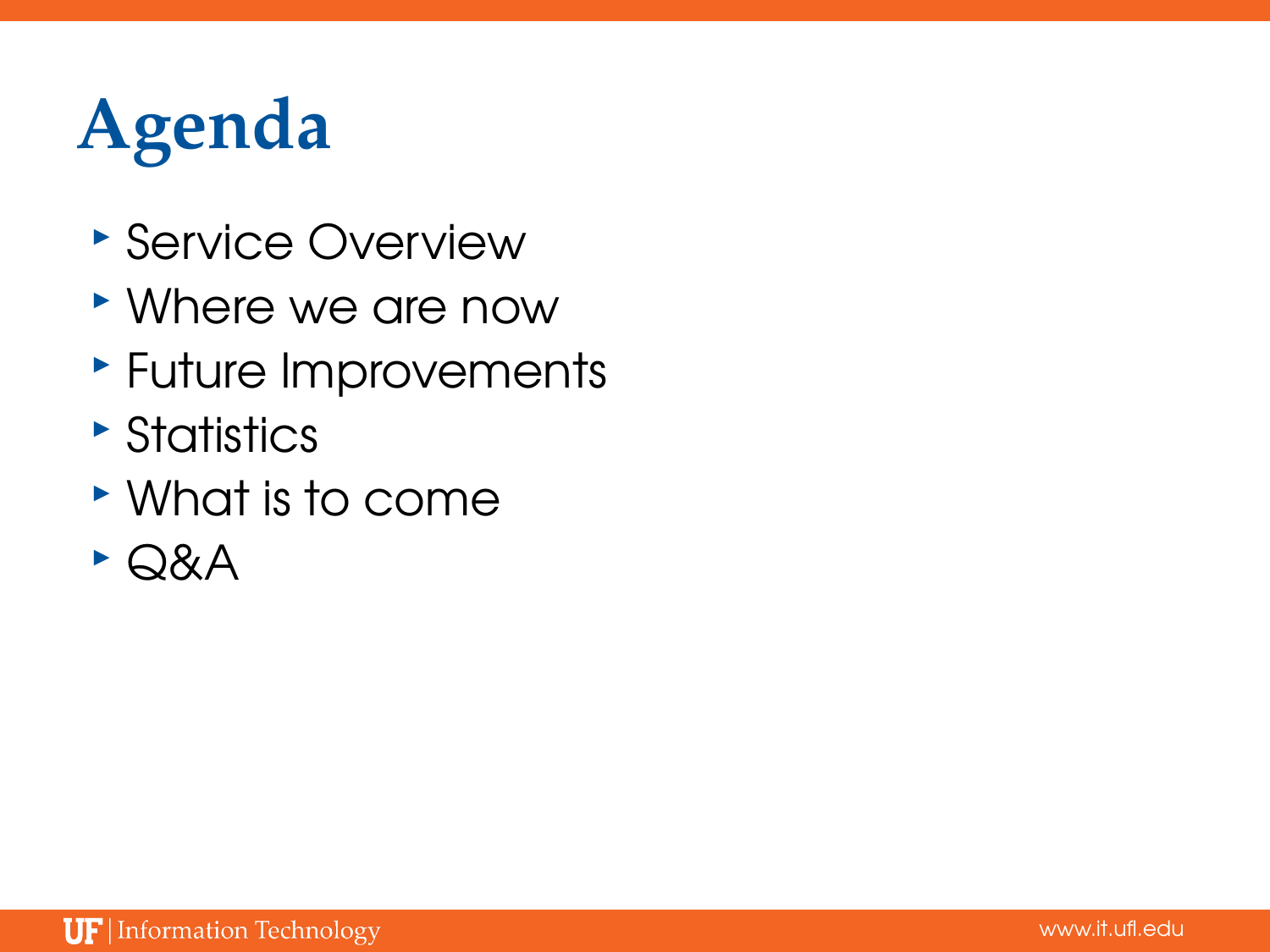

# Agenda
Service Overview
Where we are now
Future Improvements
Statistics
What is to come
Q&A